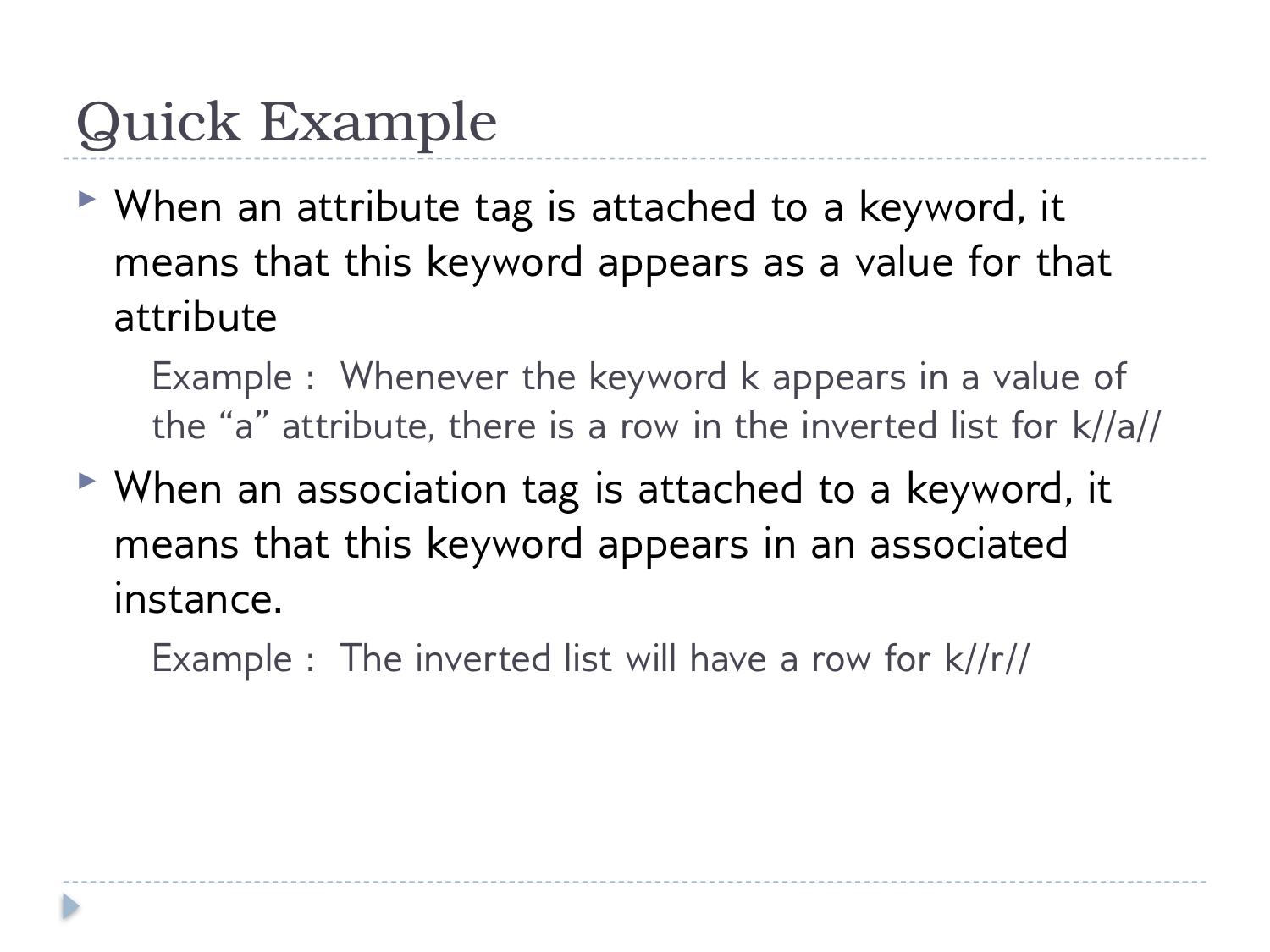

# Quick Example
When an attribute tag is attached to a keyword, it means that this keyword appears as a value for that attribute
	Example :  Whenever the keyword k appears in a value of the “a” attribute, there is a row in the inverted list for k//a//
When an association tag is attached to a keyword, it means that this keyword appears in an associated instance.
	Example :  The inverted list will have a row for k//r//